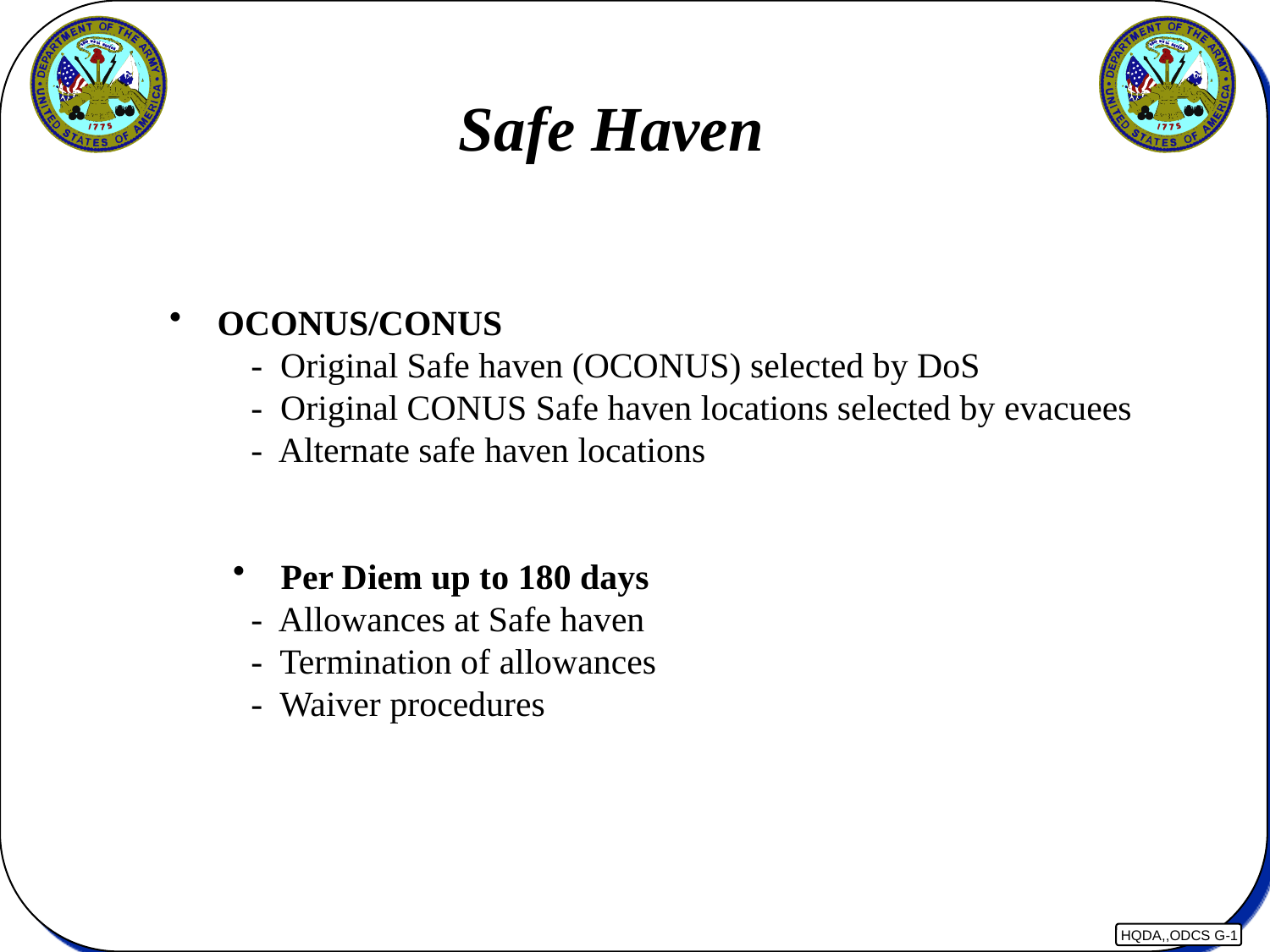

Safe Haven
  OCONUS/CONUS
  -  Original Safe haven (OCONUS) selected by DoS
  -  Original CONUS Safe haven locations selected by evacuees
  -  Alternate safe haven locations

  Per Diem up to 180 days
  -  Allowances at Safe haven
  -  Termination of allowances
  -  Waiver procedures